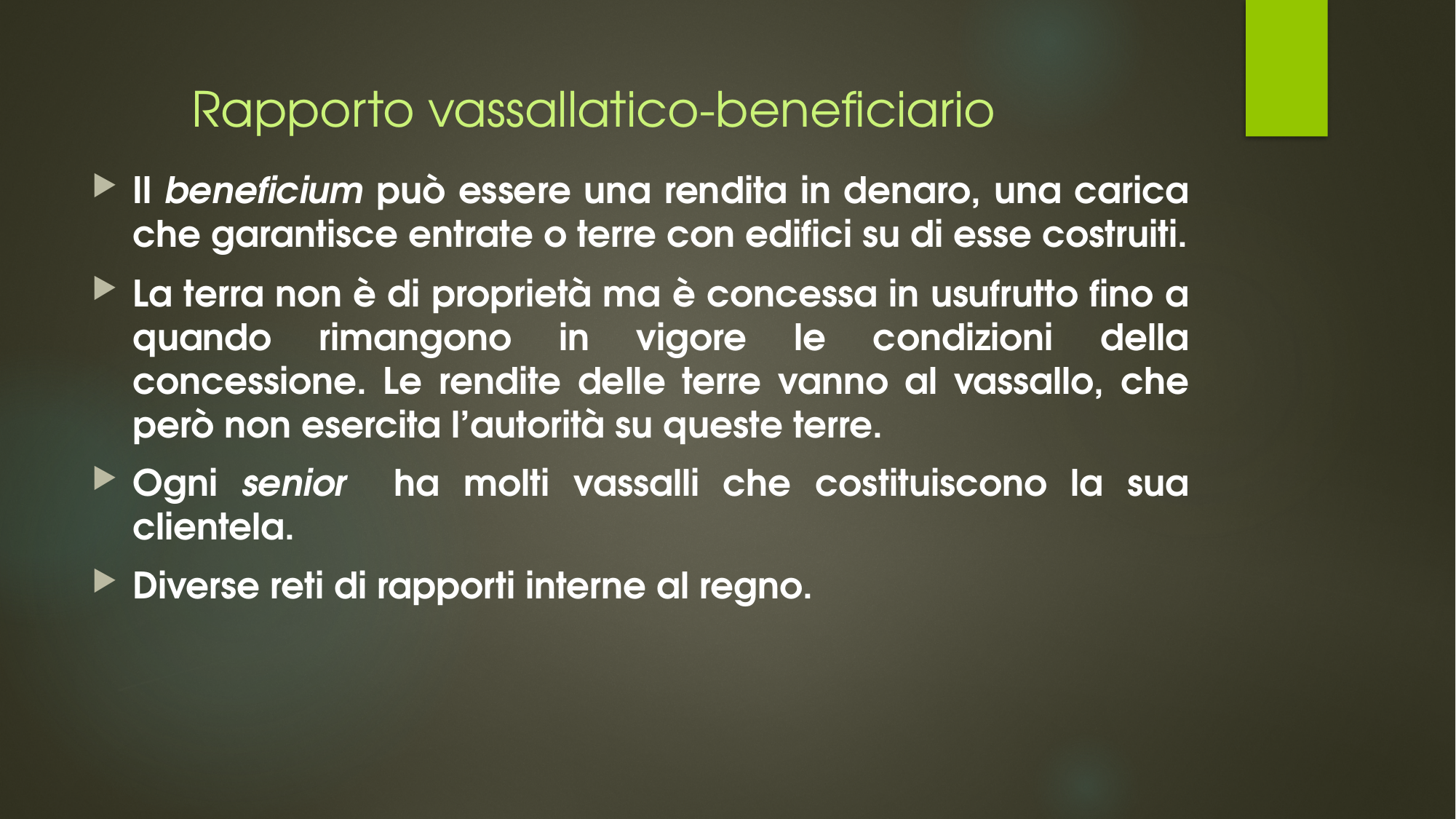

# Rapporto vassallatico-beneficiario
Il beneficium può essere una rendita in denaro, una carica che garantisce entrate o terre con edifici su di esse costruiti.
La terra non è di proprietà ma è concessa in usufrutto fino a quando rimangono in vigore le condizioni della concessione. Le rendite delle terre vanno al vassallo, che però non esercita l’autorità su queste terre.
Ogni senior  ha molti vassalli che costituiscono la sua clientela.
Diverse reti di rapporti interne al regno.